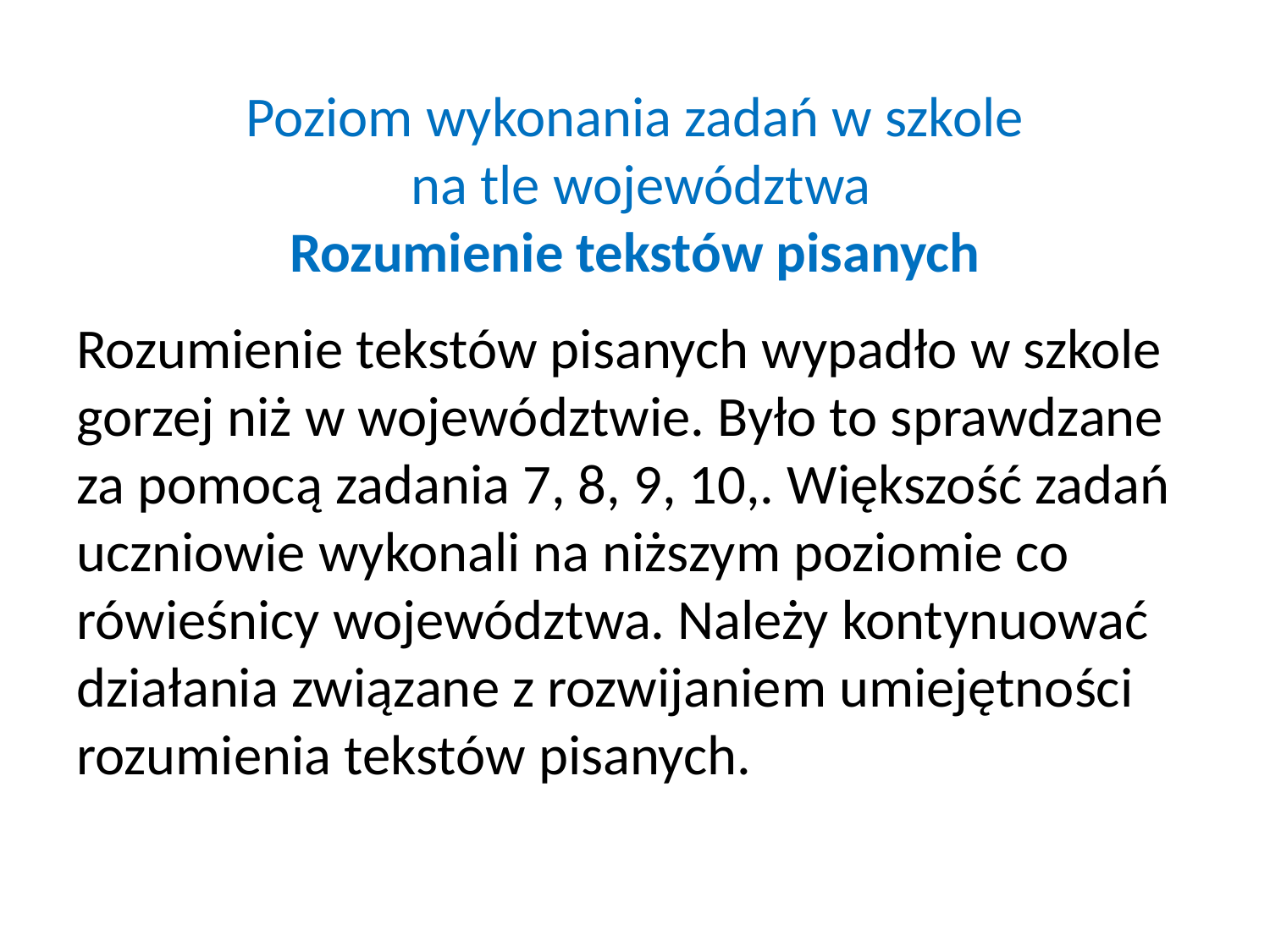

# Poziom wykonania zadań w szkole na tle województwa Rozumienie tekstów pisanych
Rozumienie tekstów pisanych wypadło w szkole gorzej niż w województwie. Było to sprawdzane za pomocą zadania 7, 8, 9, 10,. Większość zadań uczniowie wykonali na niższym poziomie co rówieśnicy województwa. Należy kontynuować działania związane z rozwijaniem umiejętności rozumienia tekstów pisanych.